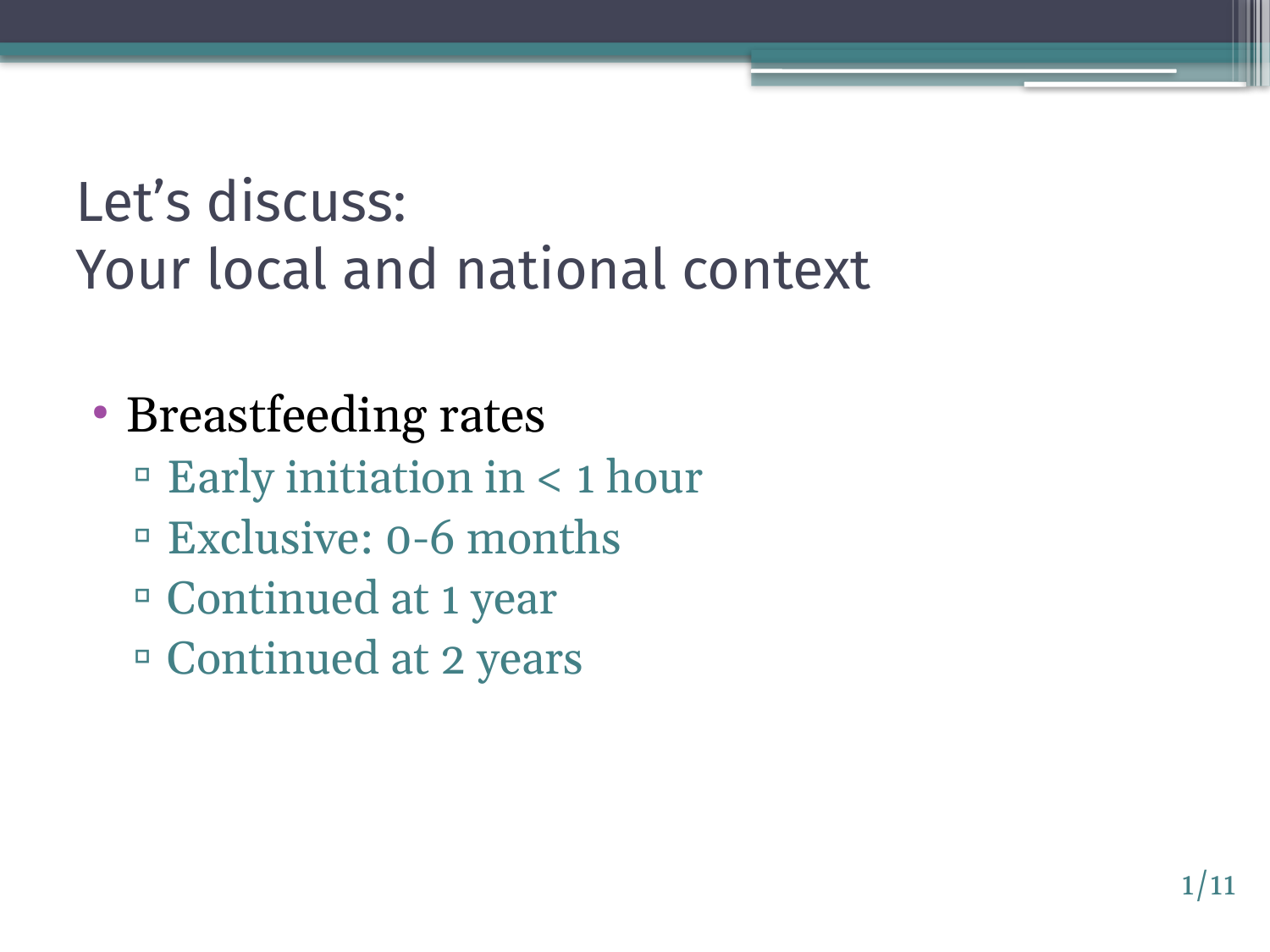

# Let’s discuss: Your local and national context

Breastfeeding rates
Early initiation in < 1 hour
Exclusive: 0-6 months
Continued at 1 year
Continued at 2 years

1/11